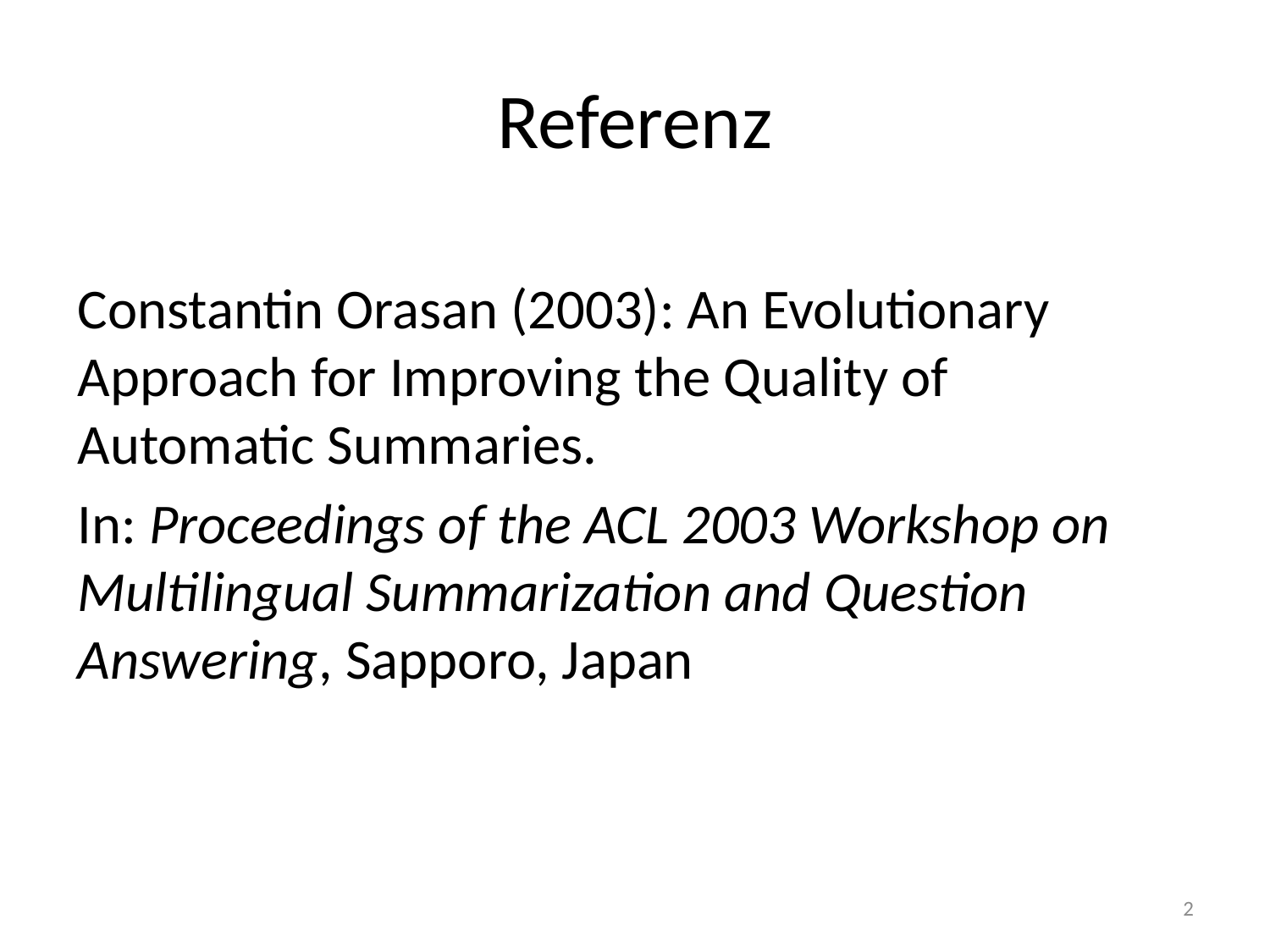

# Referenz
Constantin Orasan (2003): An Evolutionary Approach for Improving the Quality of Automatic Summaries.
In: Proceedings of the ACL 2003 Workshop on Multilingual Summarization and Question Answering, Sapporo, Japan
2